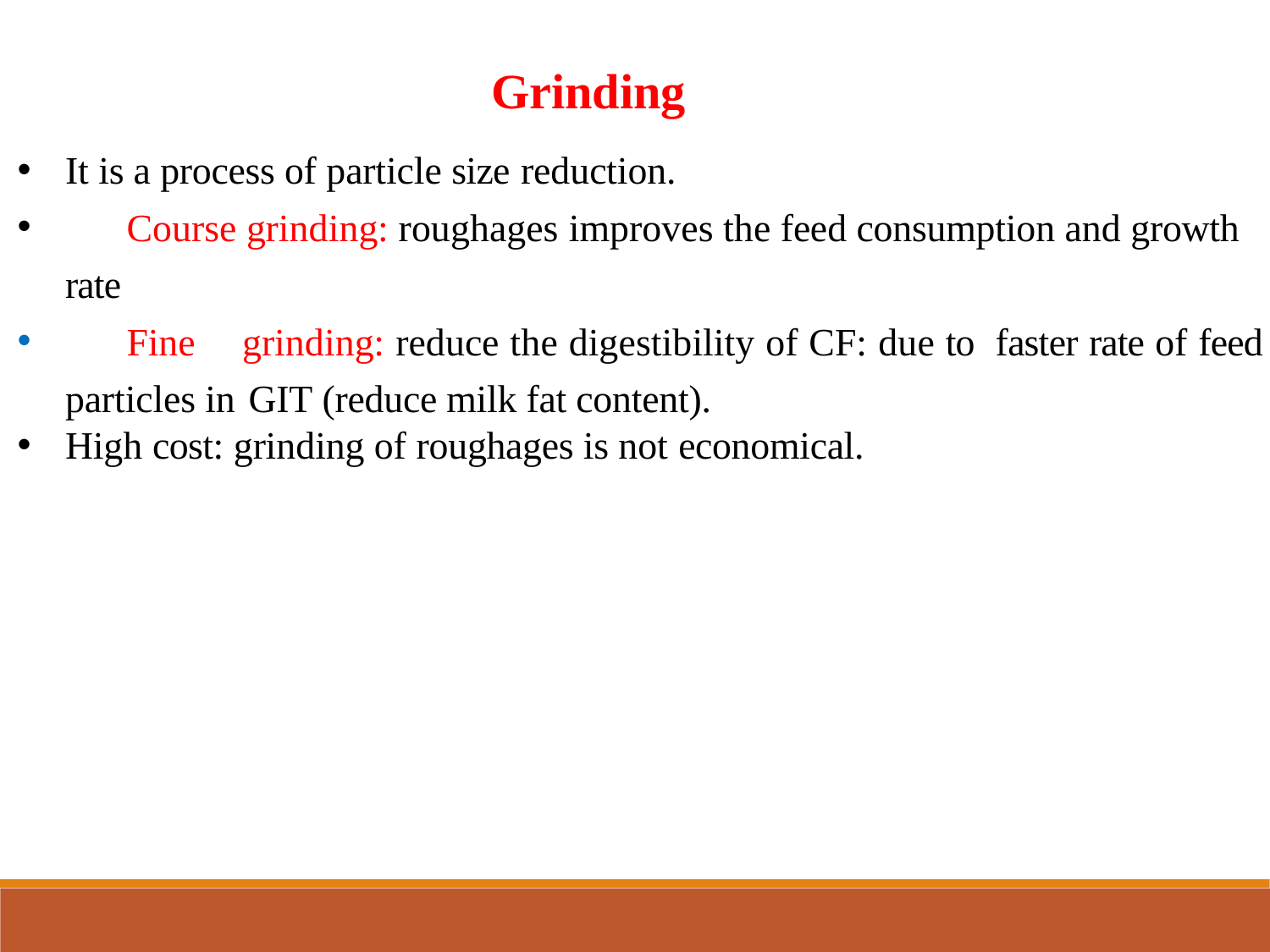

Grinding
It is a process of particle size reduction.
	Course grinding: roughages	improves the feed consumption and growth rate
	Fine	grinding: reduce the digestibility of CF: due to  faster rate of feed particles in GIT (reduce milk fat content).
High cost: grinding of roughages is not economical.